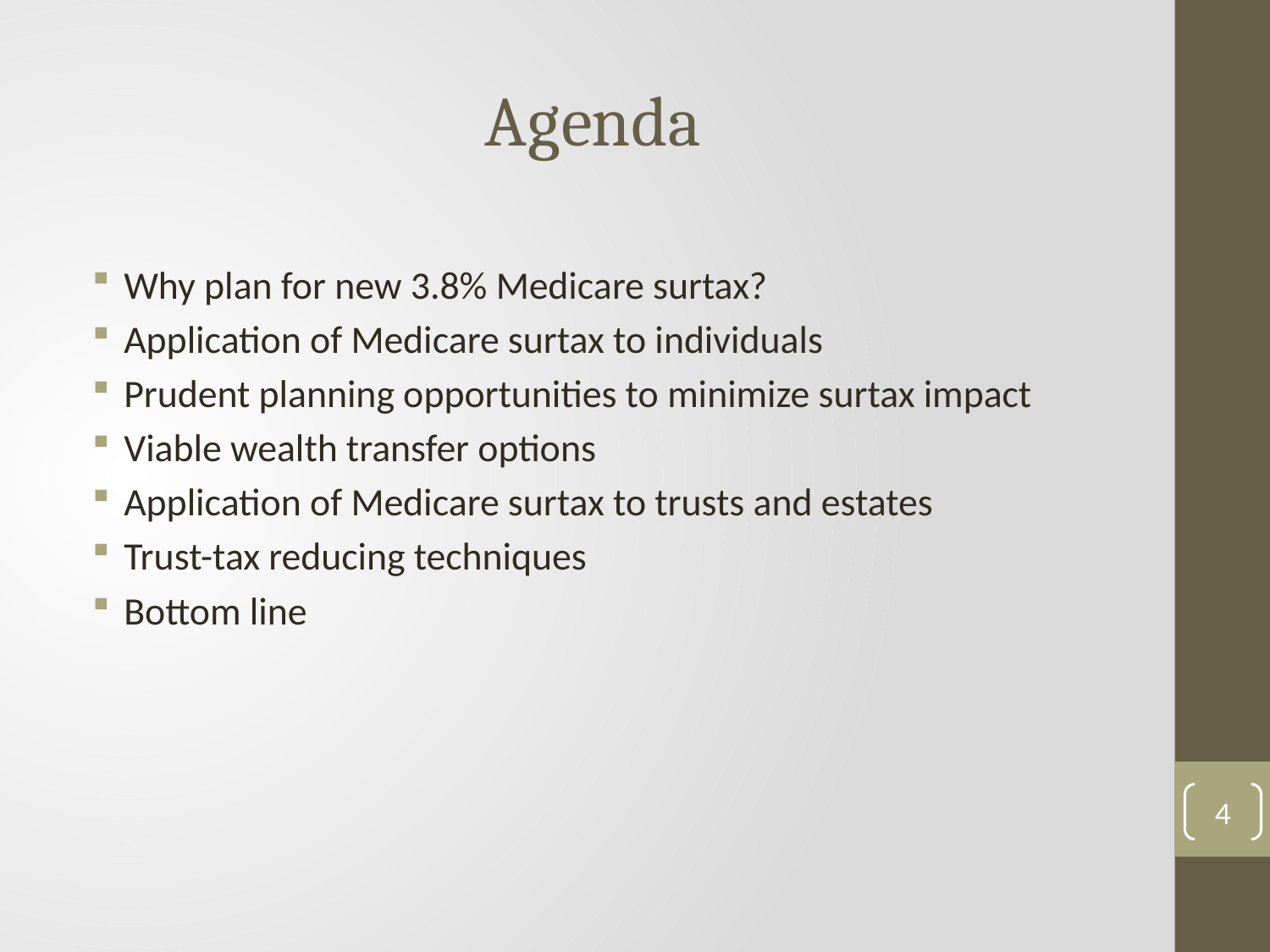

Agenda
Why plan for new 3.8% Medicare surtax?
Application of Medicare surtax to individuals
Prudent planning opportunities to minimize surtax impact
Viable wealth transfer options
Application of Medicare surtax to trusts and estates
Trust-tax reducing techniques
Bottom line
4